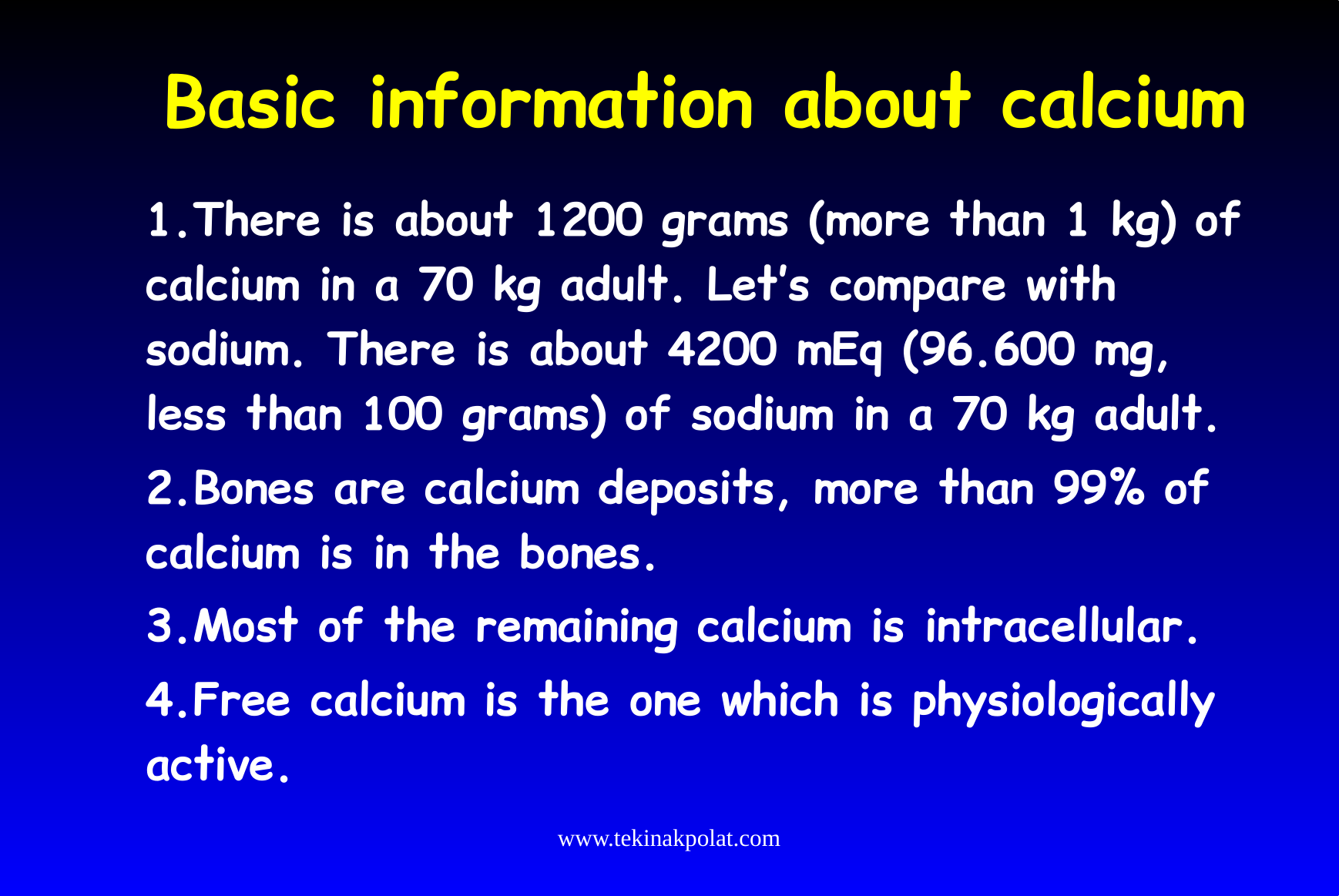

# Basic information about calcium
1.There is about 1200 grams (more than 1 kg) of calcium in a 70 kg adult. Let’s compare with sodium. There is about 4200 mEq (96.600 mg, less than 100 grams) of sodium in a 70 kg adult.
2.Bones are calcium deposits, more than 99% of calcium is in the bones.
3.Most of the remaining calcium is intracellular.
4.Free calcium is the one which is physiologically active.
www.tekinakpolat.com